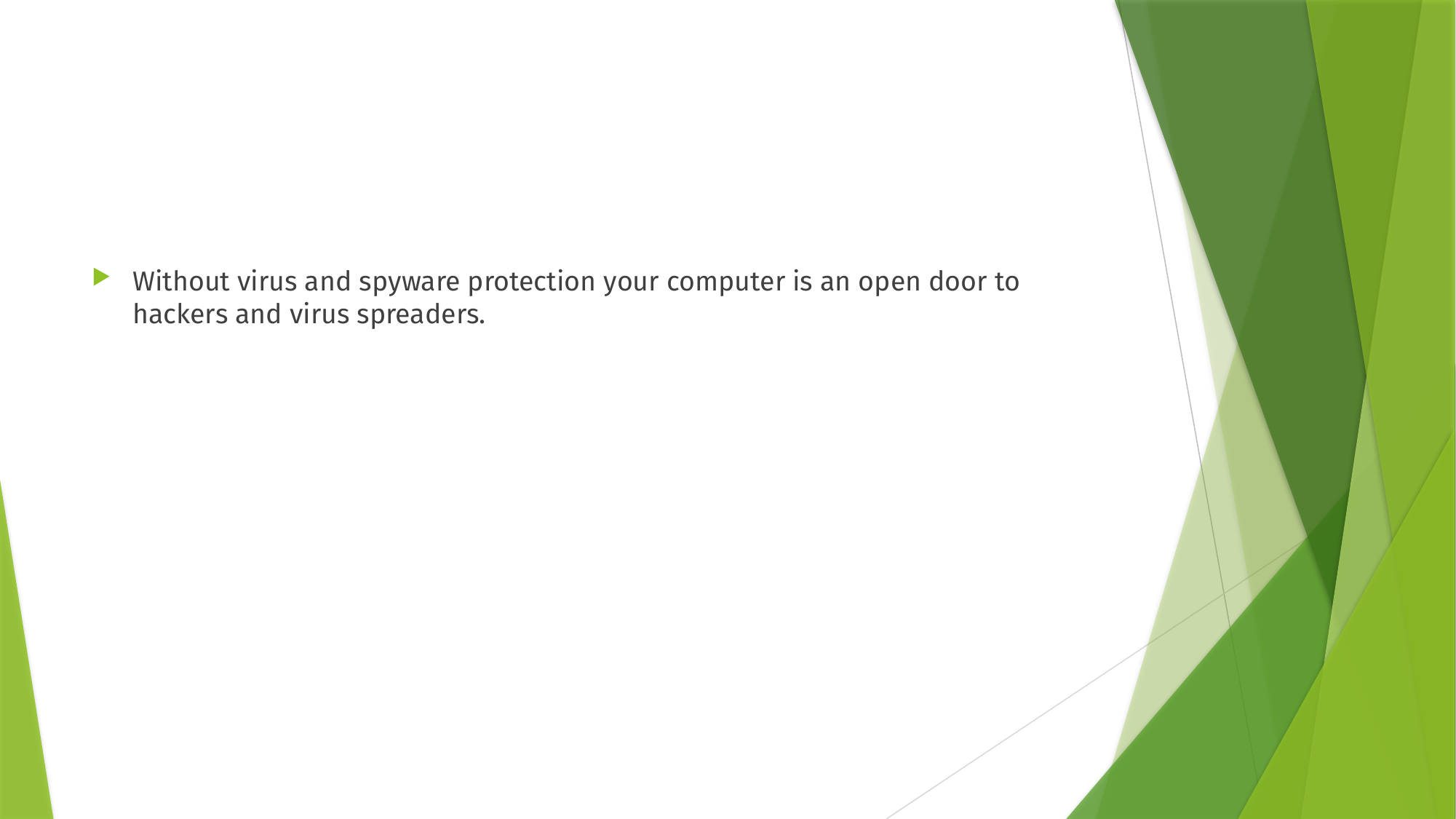

#
Without virus and spyware protection your computer is an open door to hackers and virus spreaders.